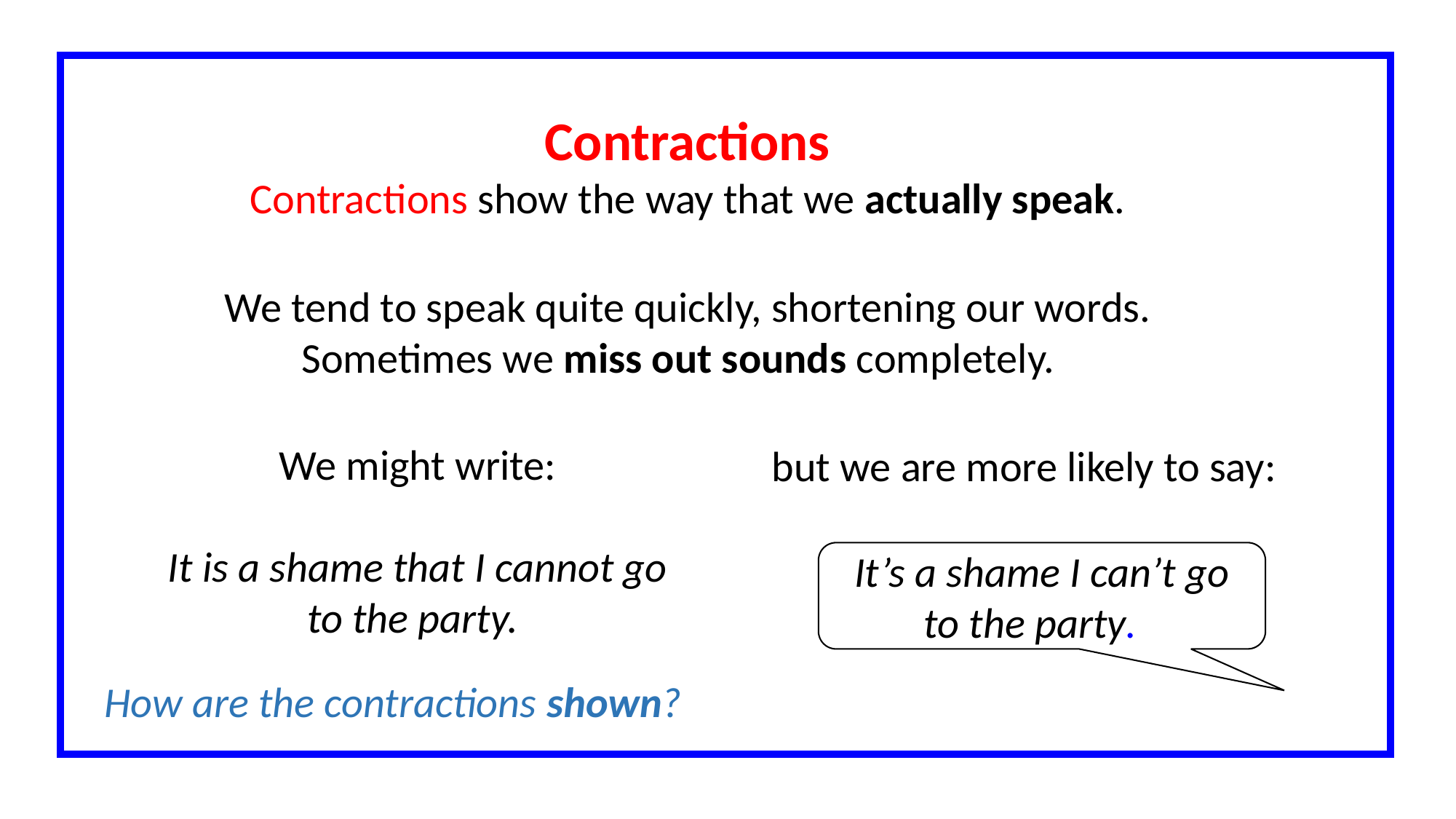

Contractions
Contractions show the way that we actually speak.
We tend to speak quite quickly, shortening our words.
Sometimes we miss out sounds completely.
We might write:

It is a shame that I cannot go to the party.
but we are more likely to say:
It’s a shame I can’t go to the party. a
How are the contractions shown?